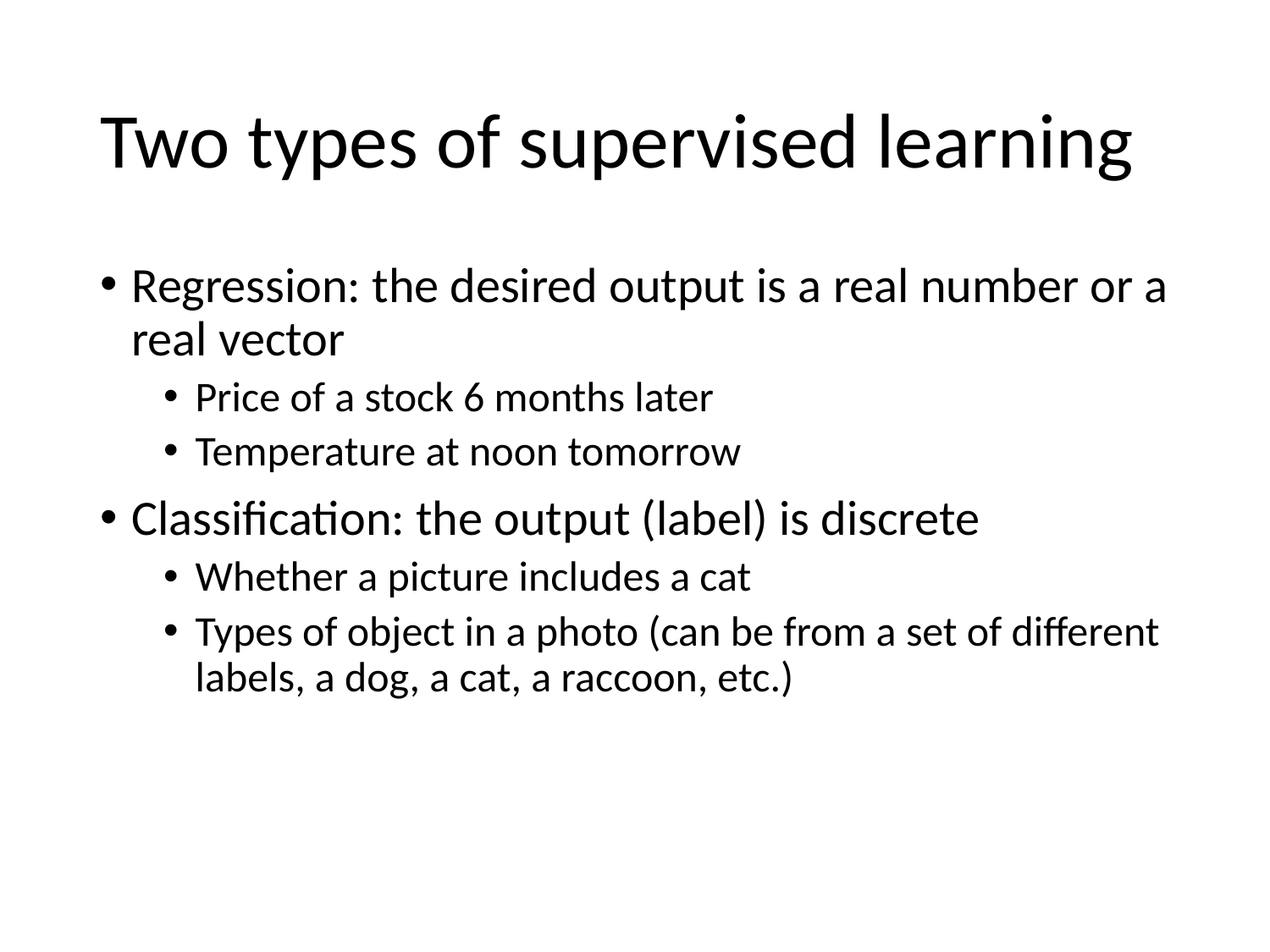

# Two types of supervised learning
Regression: the desired output is a real number or a real vector
Price of a stock 6 months later
Temperature at noon tomorrow
Classification: the output (label) is discrete
Whether a picture includes a cat
Types of object in a photo (can be from a set of different labels, a dog, a cat, a raccoon, etc.)